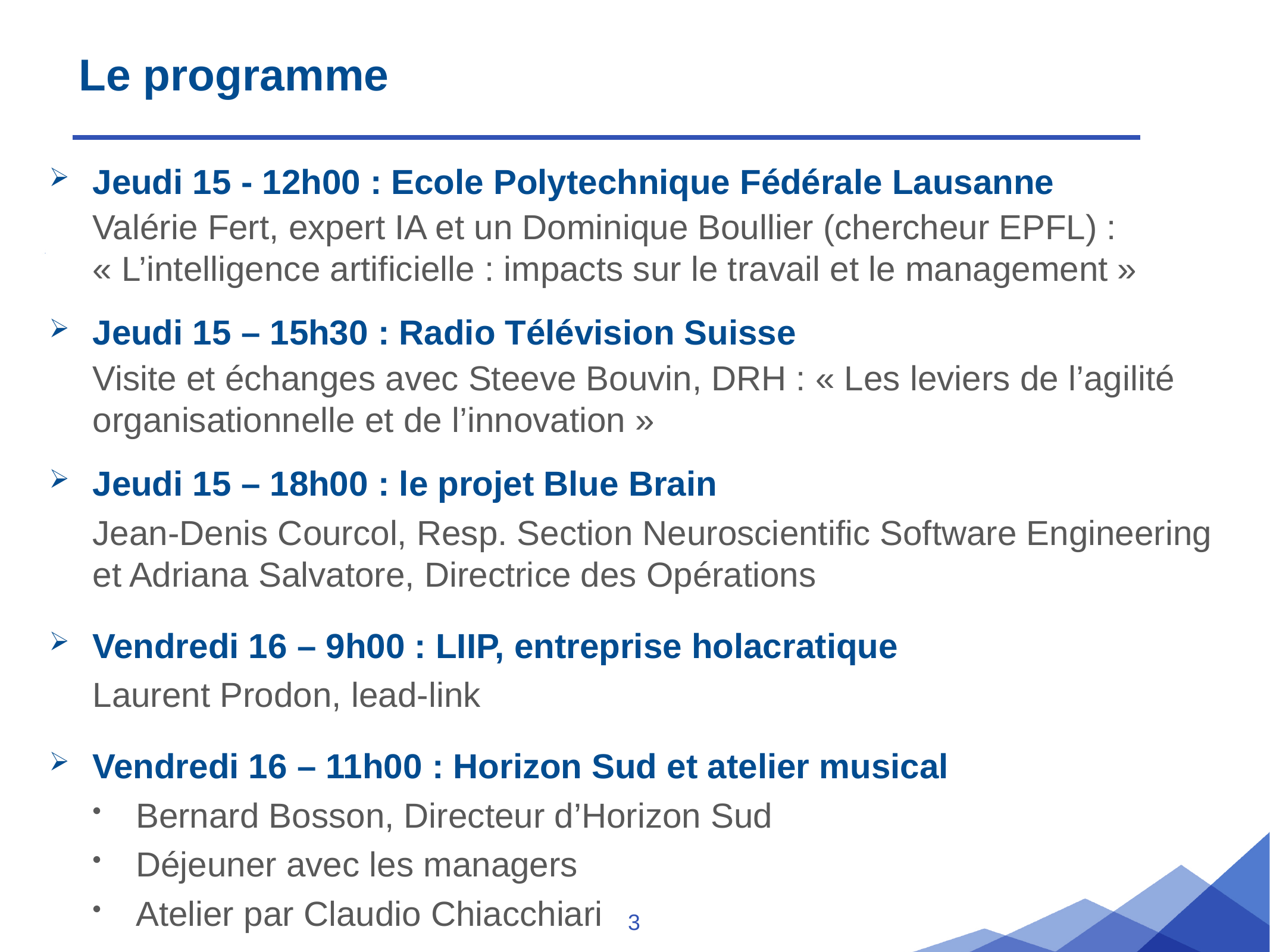

# Le programme
Jeudi 15 - 12h00 : Ecole Polytechnique Fédérale Lausanne
Valérie Fert, expert IA et un Dominique Boullier (chercheur EPFL) :  « L’intelligence artificielle : impacts sur le travail et le management »
Jeudi 15 – 15h30 : Radio Télévision Suisse
Visite et échanges avec Steeve Bouvin, DRH : « Les leviers de l’agilité organisationnelle et de l’innovation »
Jeudi 15 – 18h00 : le projet Blue Brain
Jean-Denis Courcol, Resp. Section Neuroscientific Software Engineering et Adriana Salvatore, Directrice des Opérations
Vendredi 16 – 9h00 : LIIP, entreprise holacratique
Laurent Prodon, lead-link
Vendredi 16 – 11h00 : Horizon Sud et atelier musical
Bernard Bosson, Directeur d’Horizon Sud
Déjeuner avec les managers
Atelier par Claudio Chiacchiari
3